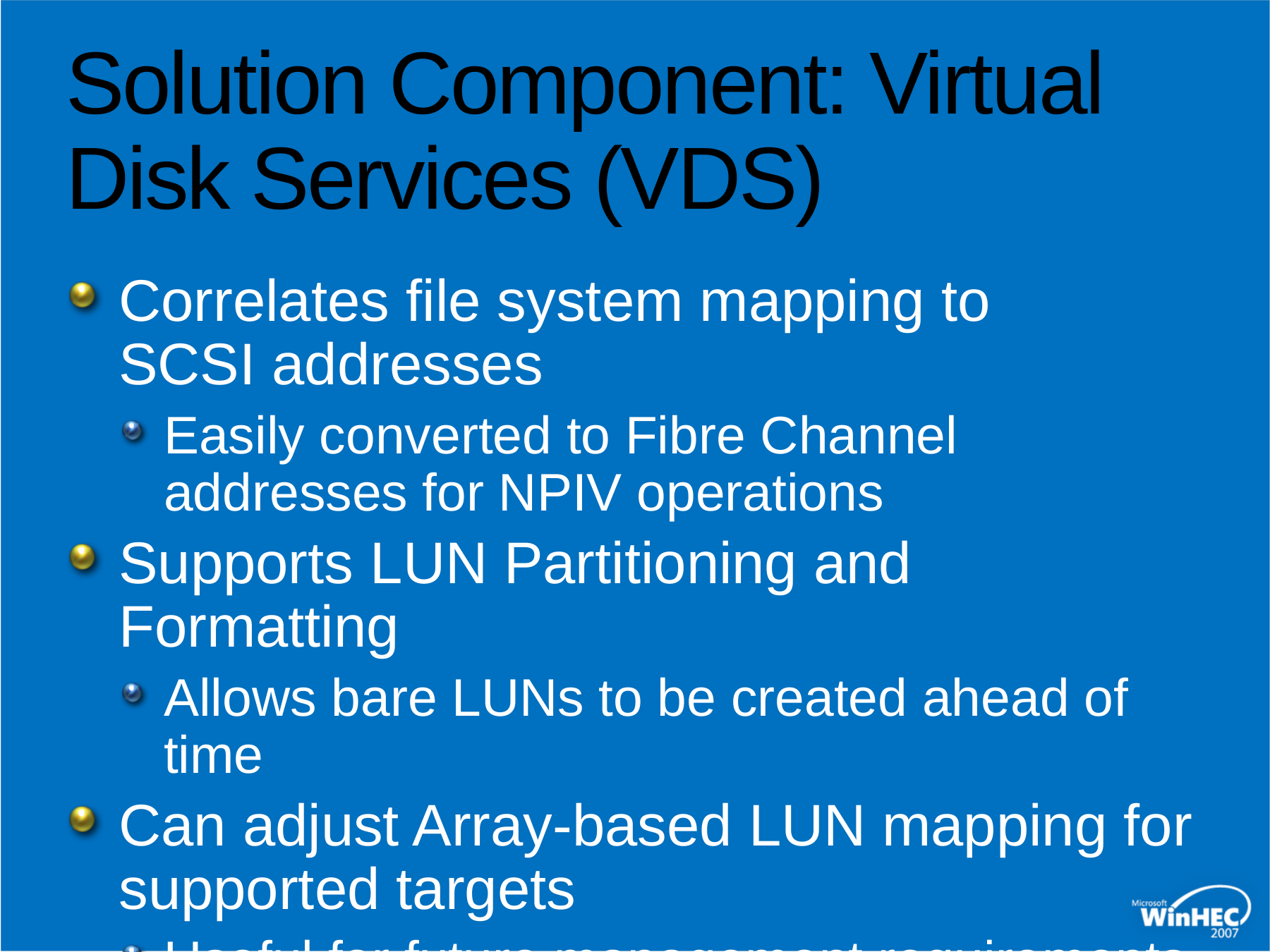

# Solution Component: Virtual Disk Services (VDS)
Correlates file system mapping to SCSI addresses
Easily converted to Fibre Channel addresses for NPIV operations
Supports LUN Partitioning and Formatting
Allows bare LUNs to be created ahead of time
Can adjust Array-based LUN mapping for supported targets
Useful for future management requirements